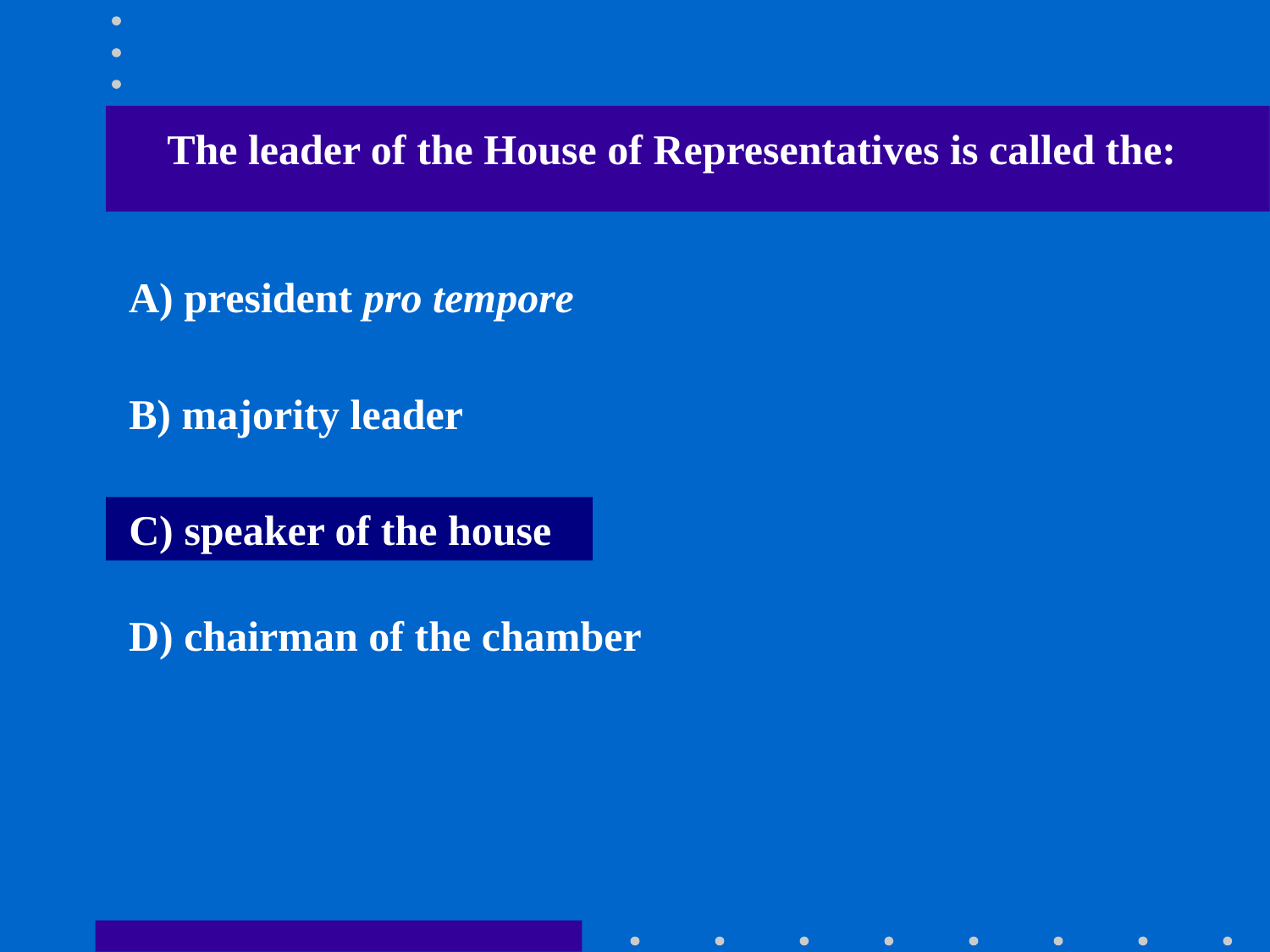

The leader of the House of Representatives is called the:
A) president pro tempore
B) majority leader

C) speaker of the house
D) chairman of the chamber